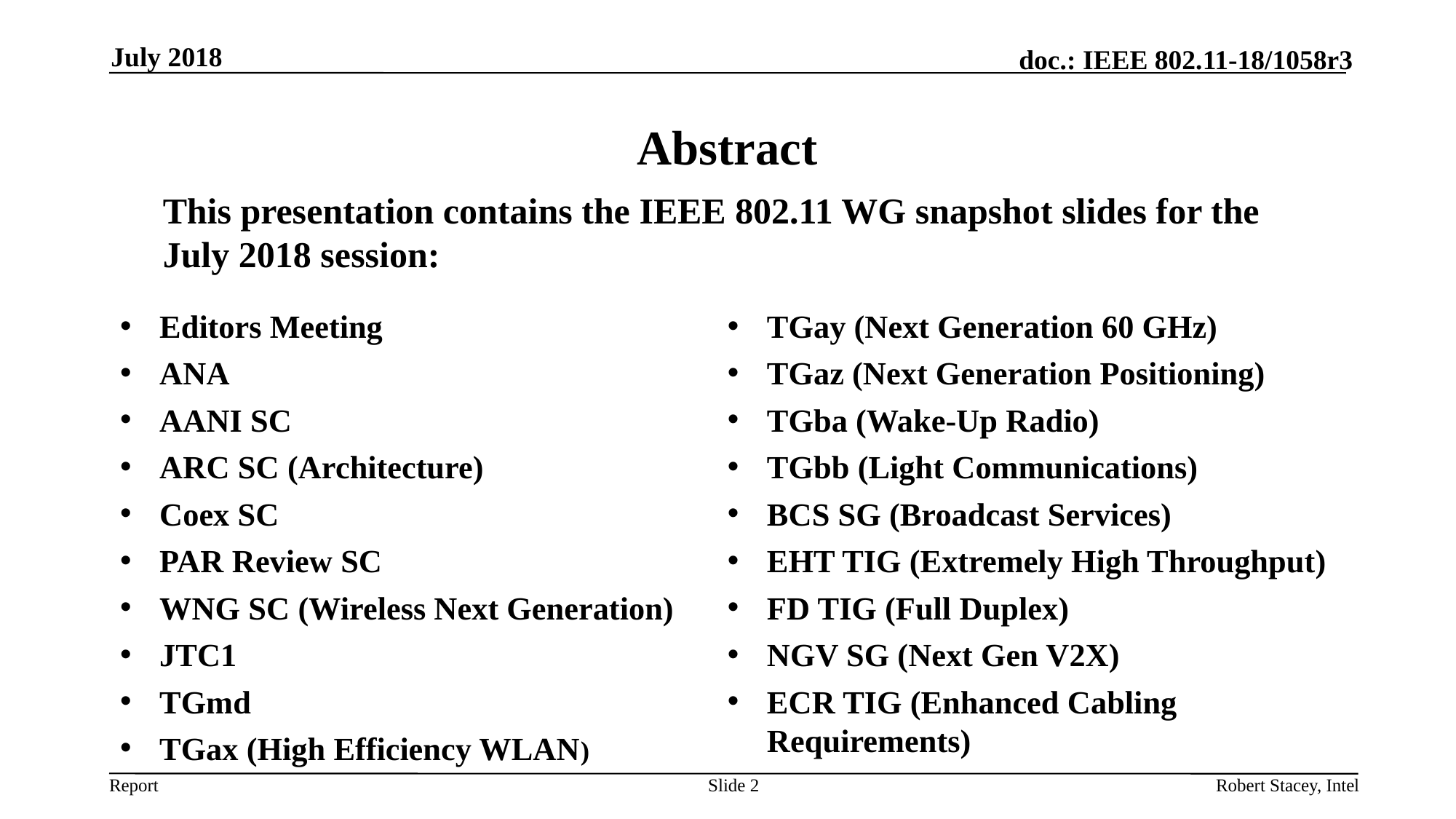

July 2018
# Abstract
	This presentation contains the IEEE 802.11 WG snapshot slides for the July 2018 session:

Editors Meeting
ANA
AANI SC
ARC SC (Architecture)
Coex SC
PAR Review SC
WNG SC (Wireless Next Generation)
JTC1
TGmd
TGax (High Efficiency WLAN)
TGay (Next Generation 60 GHz)
TGaz (Next Generation Positioning)
TGba (Wake-Up Radio)
TGbb (Light Communications)
BCS SG (Broadcast Services)
EHT TIG (Extremely High Throughput)
FD TIG (Full Duplex)
NGV SG (Next Gen V2X)
ECR TIG (Enhanced Cabling Requirements)
Slide 2
Robert Stacey, Intel